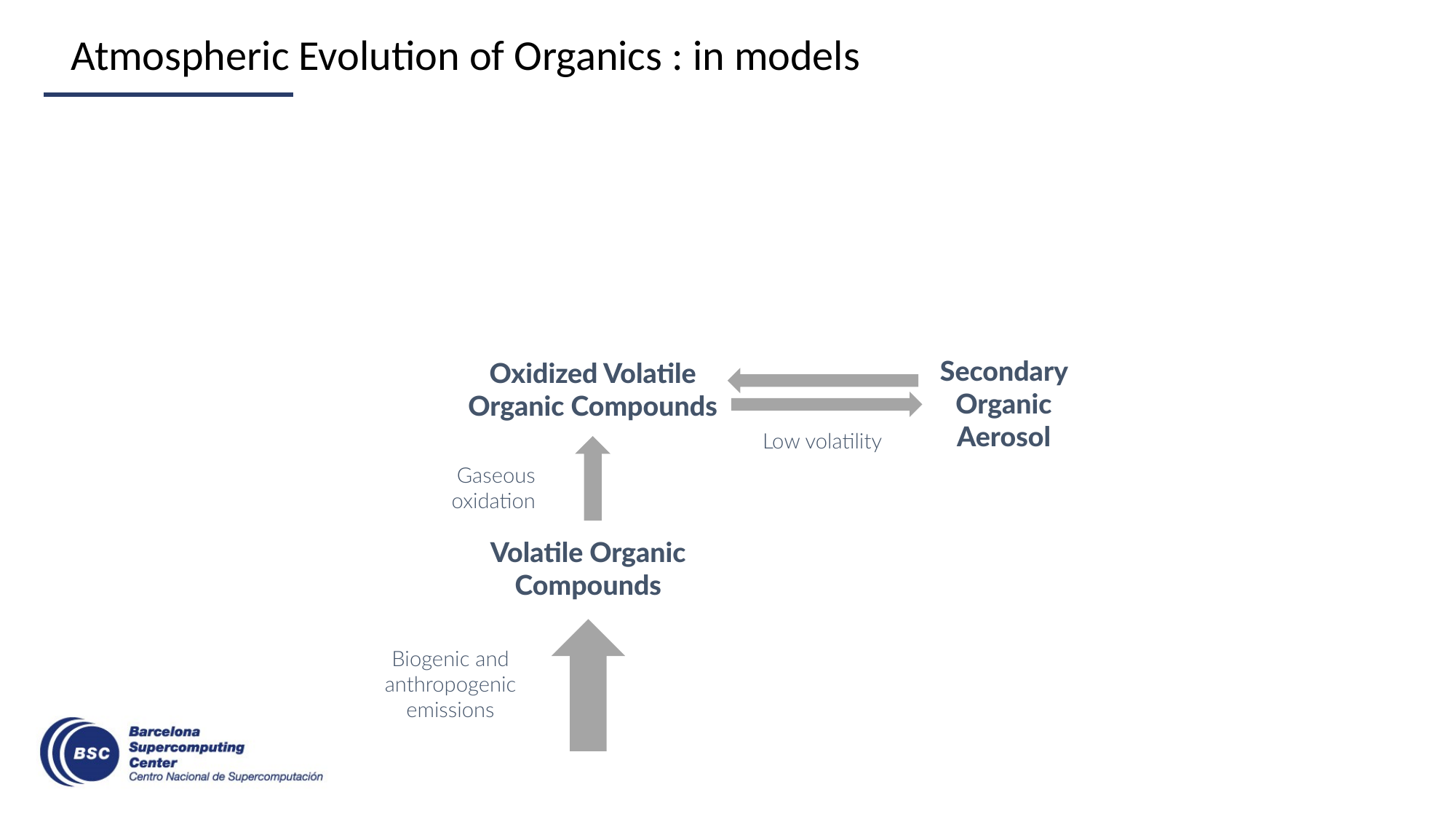

Atmospheric Evolution of Organics : in models
Secondary Organic Aerosol

Low volatility
Oxidized Volatile Organic Compounds
Gaseous oxidation

Volatile Organic Compounds
Biogenic and anthropogenic emissions